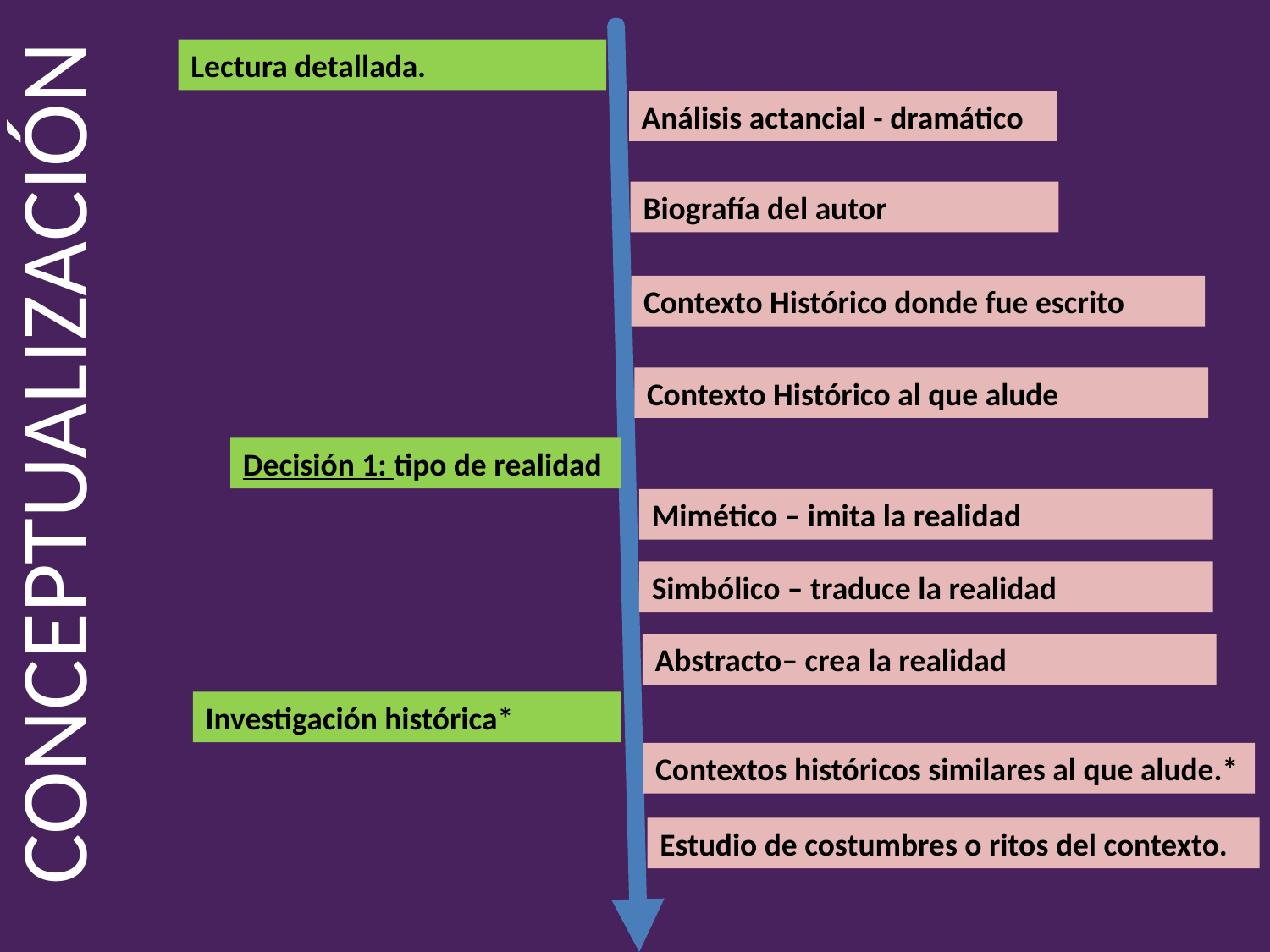

Lectura detallada.
Análisis actancial - dramático
Biografía del autor
Contexto Histórico donde fue escrito
Contexto Histórico al que alude
CONCEPTUALIZACIÓN
Decisión 1: tipo de realidad
Mimético – imita la realidad
Simbólico – traduce la realidad
Abstracto– crea la realidad
Investigación histórica*
Contextos históricos similares al que alude.*
Estudio de costumbres o ritos del contexto.